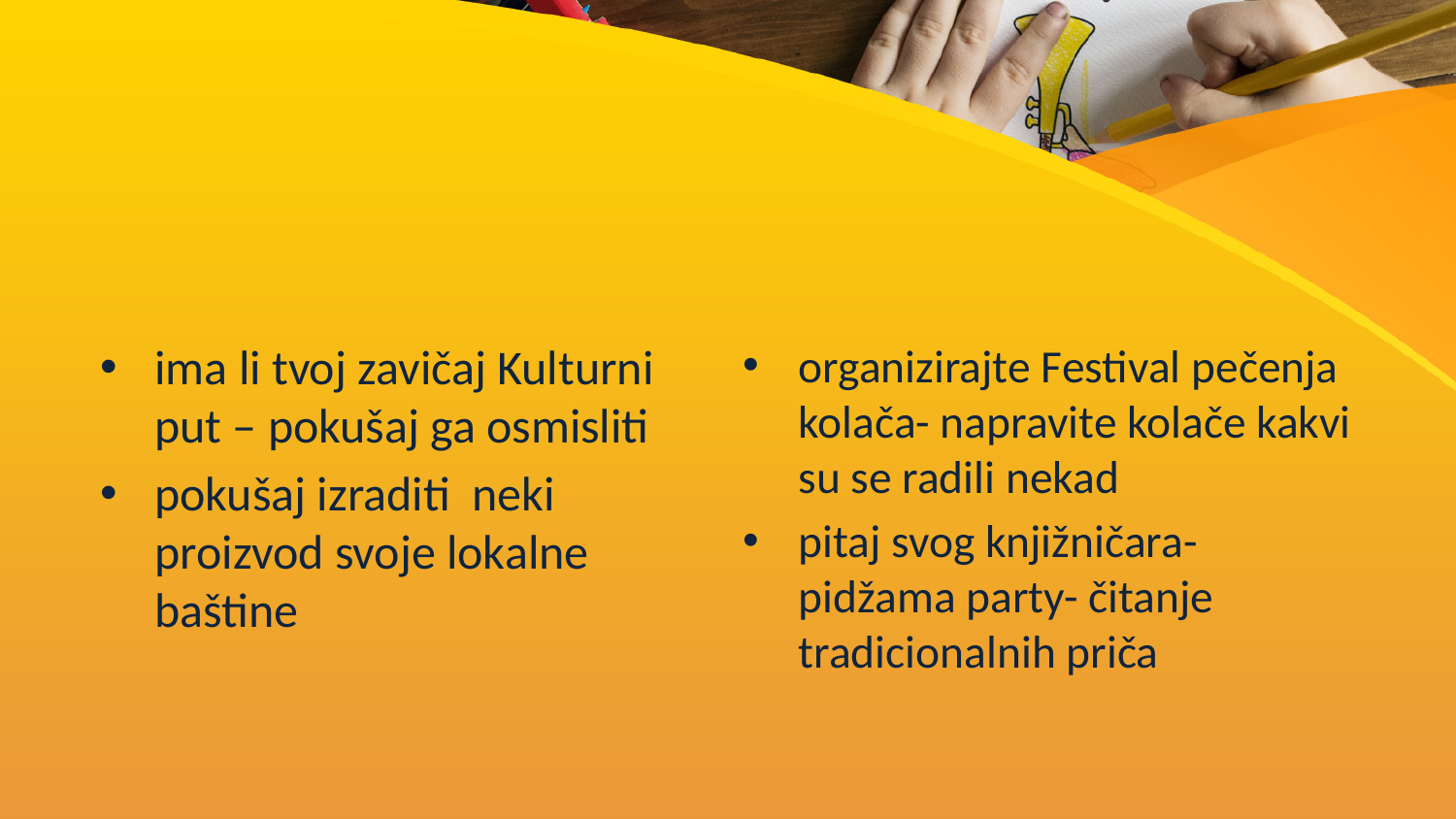

ima li tvoj zavičaj Kulturni put – pokušaj ga osmisliti
pokušaj izraditi  neki proizvod svoje lokalne baštine
organizirajte Festival pečenja kolača- napravite kolače kakvi su se radili nekad
pitaj svog knjižničara- pidžama party- čitanje tradicionalnih priča